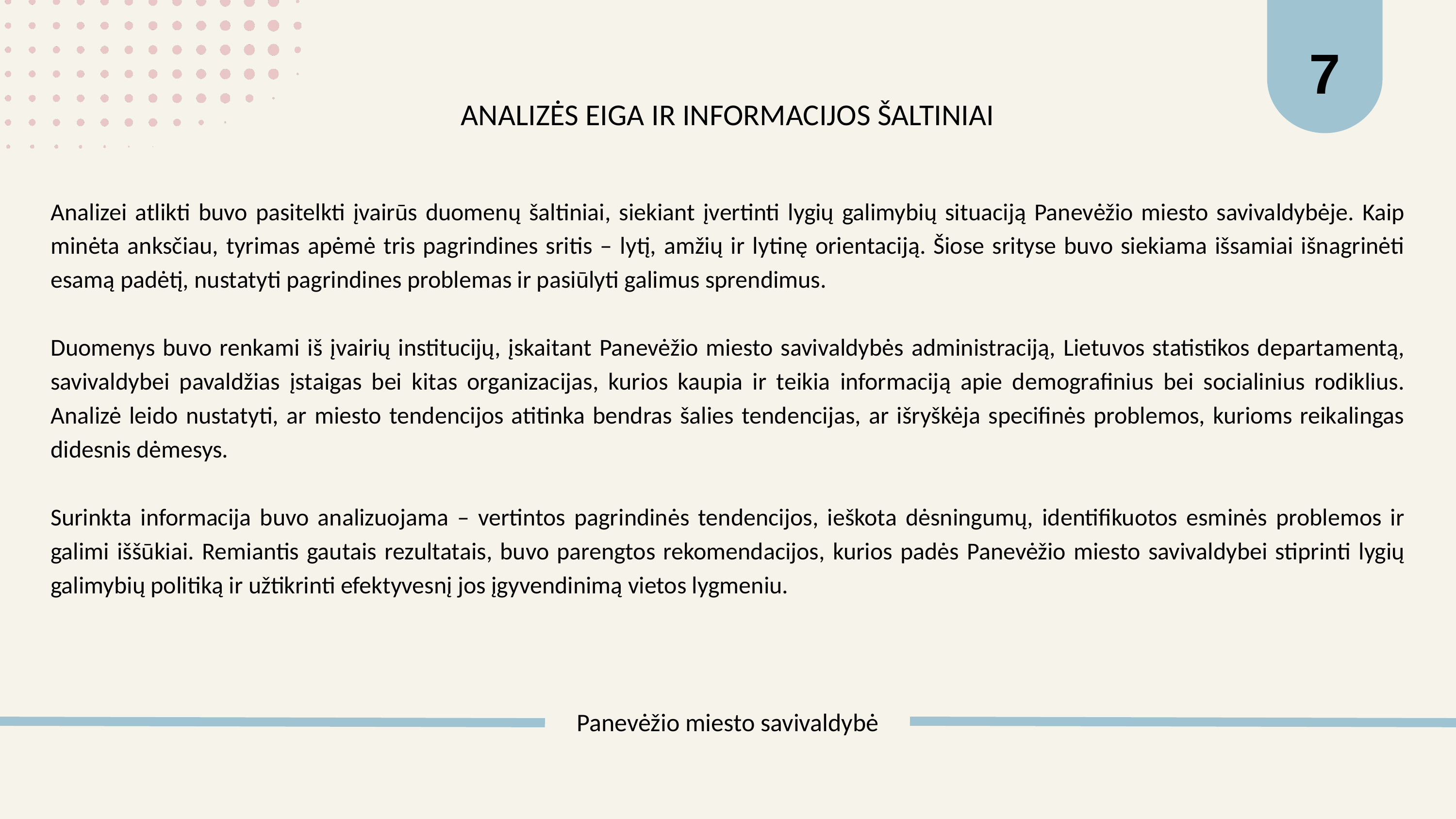

7

ANALIZĖS EIGA IR INFORMACIJOS ŠALTINIAI

Analizei atlikti buvo pasitelkti įvairūs duomenų šaltiniai, siekiant įvertinti lygių galimybių situaciją Panevėžio miesto savivaldybėje. Kaip minėta anksčiau, tyrimas apėmė tris pagrindines sritis – lytį, amžių ir lytinę orientaciją. Šiose srityse buvo siekiama išsamiai išnagrinėti esamą padėtį, nustatyti pagrindines problemas ir pasiūlyti galimus sprendimus.

Duomenys buvo renkami iš įvairių institucijų, įskaitant Panevėžio miesto savivaldybės administraciją, Lietuvos statistikos departamentą, savivaldybei pavaldžias įstaigas bei kitas organizacijas, kurios kaupia ir teikia informaciją apie demografinius bei socialinius rodiklius. Analizė leido nustatyti, ar miesto tendencijos atitinka bendras šalies tendencijas, ar išryškėja specifinės problemos, kurioms reikalingas didesnis dėmesys.

Surinkta informacija buvo analizuojama – vertintos pagrindinės tendencijos, ieškota dėsningumų, identifikuotos esminės problemos ir galimi iššūkiai. Remiantis gautais rezultatais, buvo parengtos rekomendacijos, kurios padės Panevėžio miesto savivaldybei stiprinti lygių galimybių politiką ir užtikrinti efektyvesnį jos įgyvendinimą vietos lygmeniu.

Panevėžio miesto savivaldybė